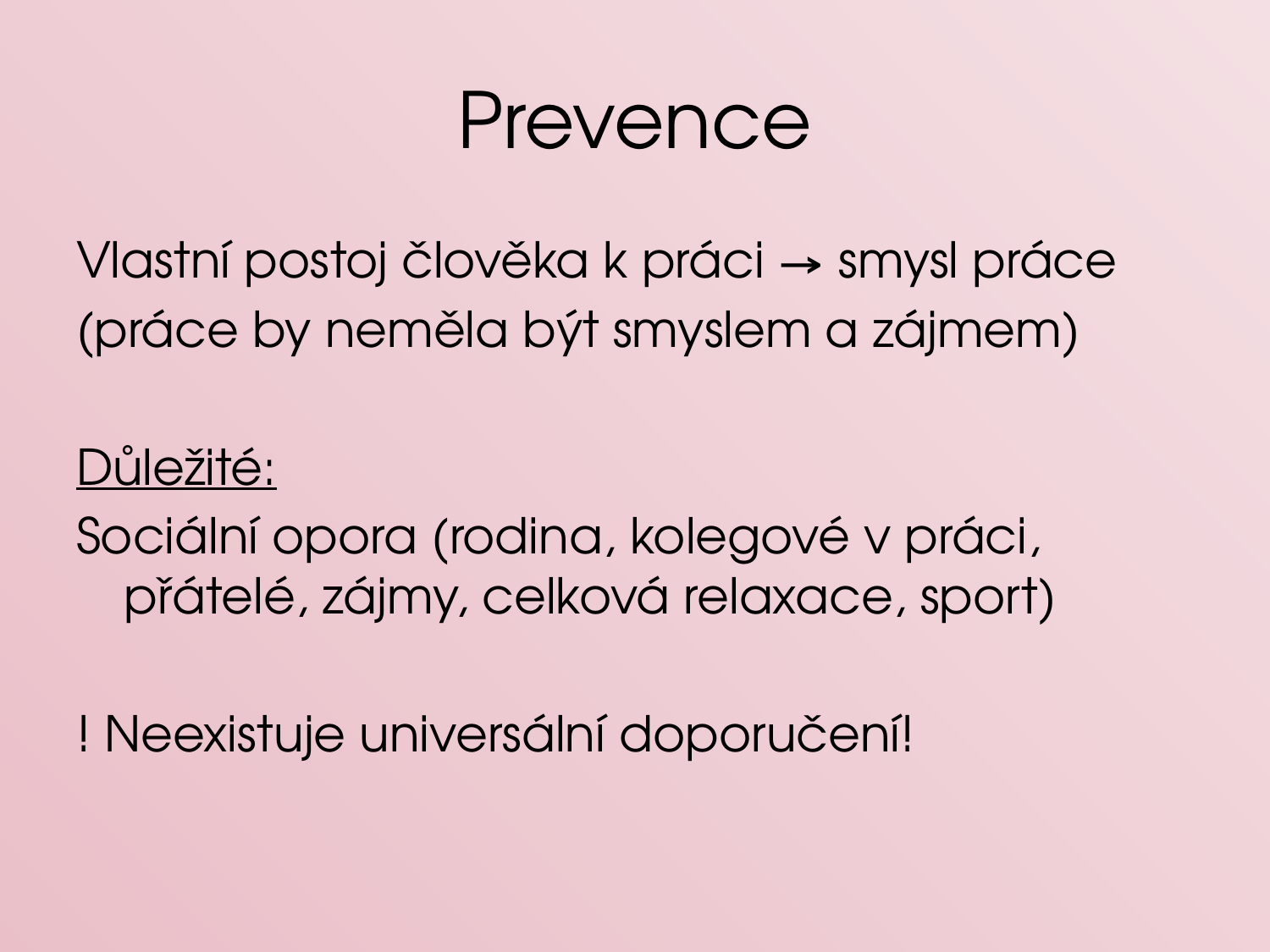

# Prevence
Vlastní postoj člověka k práci → smysl práce
(práce by neměla být smyslem a zájmem)

Důležité:
Sociální opora (rodina, kolegové v práci, přátelé, zájmy, celková relaxace, sport)

! Neexistuje universální doporučení!